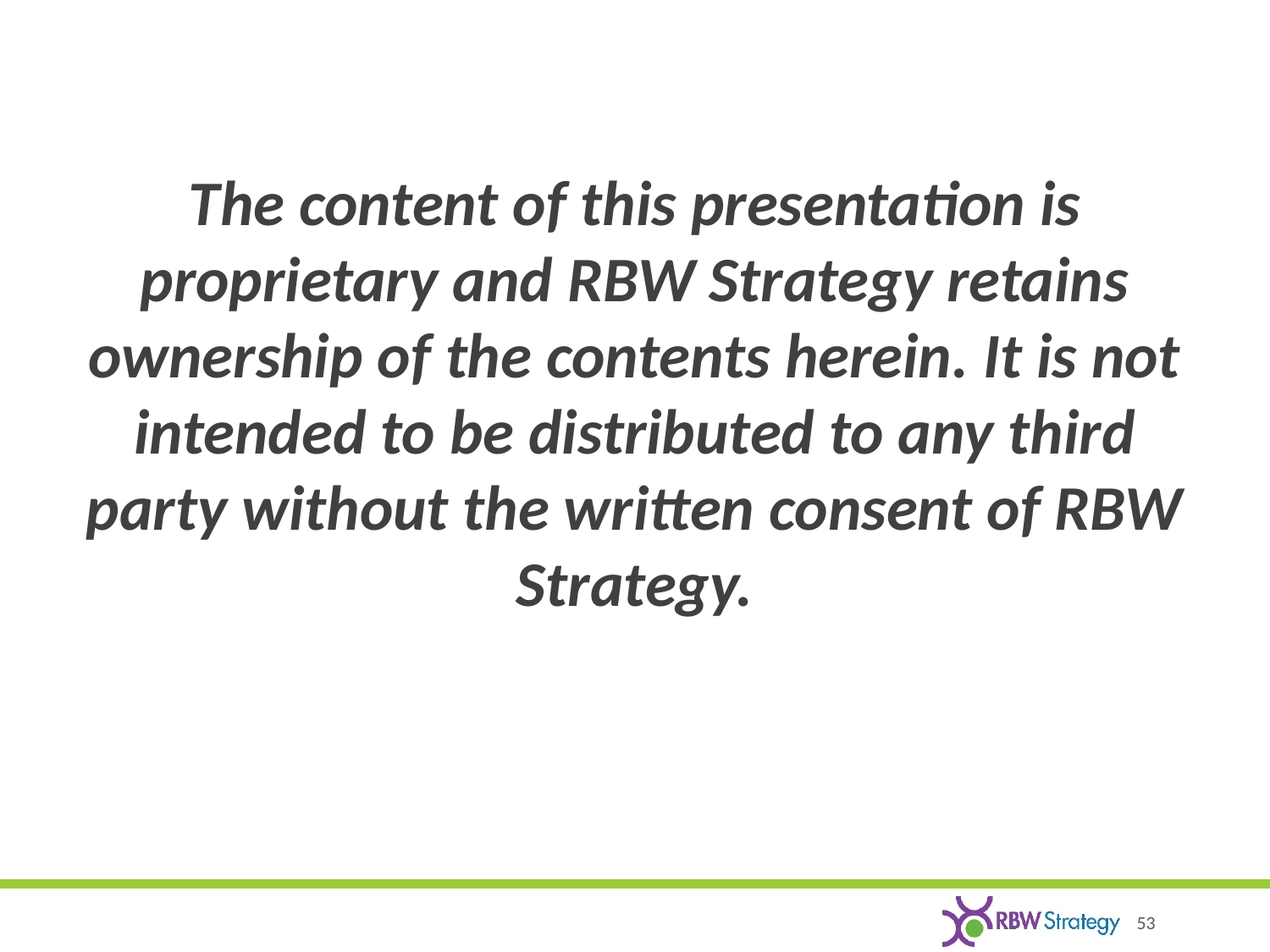

The content of this presentation is proprietary and RBW Strategy retains ownership of the contents herein. It is not intended to be distributed to any third party without the written consent of RBW Strategy.
53